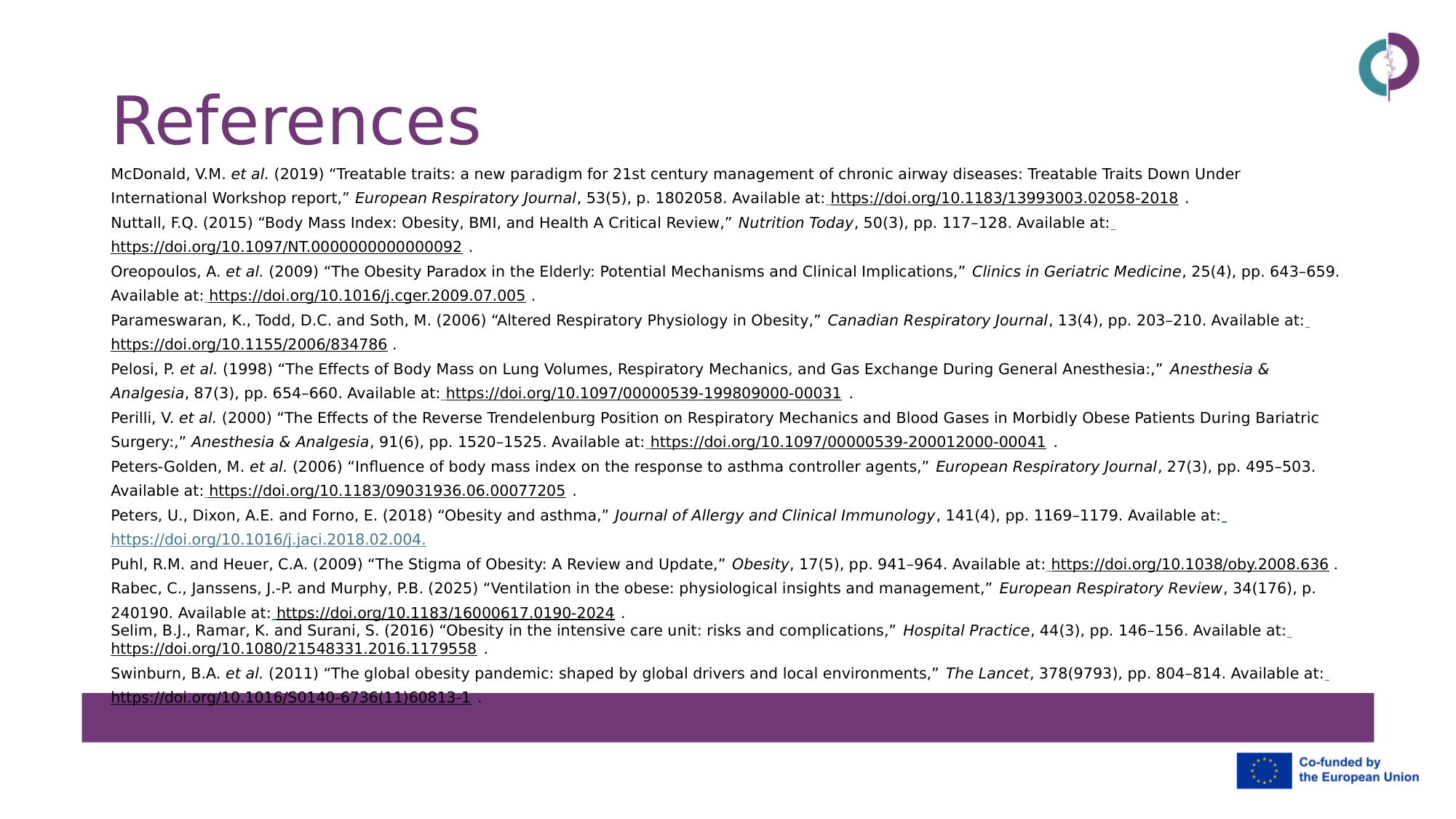

# References
McDonald, V.M. et al. (2019) “Treatable traits: a new paradigm for 21st century management of chronic airway diseases: Treatable Traits Down Under International Workshop report,” European Respiratory Journal, 53(5), p. 1802058. Available at: https://doi.org/10.1183/13993003.02058-2018.
Nuttall, F.Q. (2015) “Body Mass Index: Obesity, BMI, and Health A Critical Review,” Nutrition Today, 50(3), pp. 117–128. Available at: https://doi.org/10.1097/NT.0000000000000092.
Oreopoulos, A. et al. (2009) “The Obesity Paradox in the Elderly: Potential Mechanisms and Clinical Implications,” Clinics in Geriatric Medicine, 25(4), pp. 643–659. Available at: https://doi.org/10.1016/j.cger.2009.07.005.
Parameswaran, K., Todd, D.C. and Soth, M. (2006) “Altered Respiratory Physiology in Obesity,” Canadian Respiratory Journal, 13(4), pp. 203–210. Available at: https://doi.org/10.1155/2006/834786.
Pelosi, P. et al. (1998) “The Effects of Body Mass on Lung Volumes, Respiratory Mechanics, and Gas Exchange During General Anesthesia:,” Anesthesia & Analgesia, 87(3), pp. 654–660. Available at: https://doi.org/10.1097/00000539-199809000-00031.
Perilli, V. et al. (2000) “The Effects of the Reverse Trendelenburg Position on Respiratory Mechanics and Blood Gases in Morbidly Obese Patients During Bariatric Surgery:,” Anesthesia & Analgesia, 91(6), pp. 1520–1525. Available at: https://doi.org/10.1097/00000539-200012000-00041.
Peters-Golden, M. et al. (2006) “Influence of body mass index on the response to asthma controller agents,” European Respiratory Journal, 27(3), pp. 495–503. Available at: https://doi.org/10.1183/09031936.06.00077205.
Peters, U., Dixon, A.E. and Forno, E. (2018) “Obesity and asthma,” Journal of Allergy and Clinical Immunology, 141(4), pp. 1169–1179. Available at: https://doi.org/10.1016/j.jaci.2018.02.004.‌
Puhl, R.M. and Heuer, C.A. (2009) “The Stigma of Obesity: A Review and Update,” Obesity, 17(5), pp. 941–964. Available at: https://doi.org/10.1038/oby.2008.636.
Rabec, C., Janssens, J.-P. and Murphy, P.B. (2025) “Ventilation in the obese: physiological insights and management,” European Respiratory Review, 34(176), p. 240190. Available at: https://doi.org/10.1183/16000617.0190-2024.
Selim, B.J., Ramar, K. and Surani, S. (2016) “Obesity in the intensive care unit: risks and complications,” Hospital Practice, 44(3), pp. 146–156. Available at: https://doi.org/10.1080/21548331.2016.1179558.
Swinburn, B.A. et al. (2011) “The global obesity pandemic: shaped by global drivers and local environments,” The Lancet, 378(9793), pp. 804–814. Available at: https://doi.org/10.1016/S0140-6736(11)60813-1.